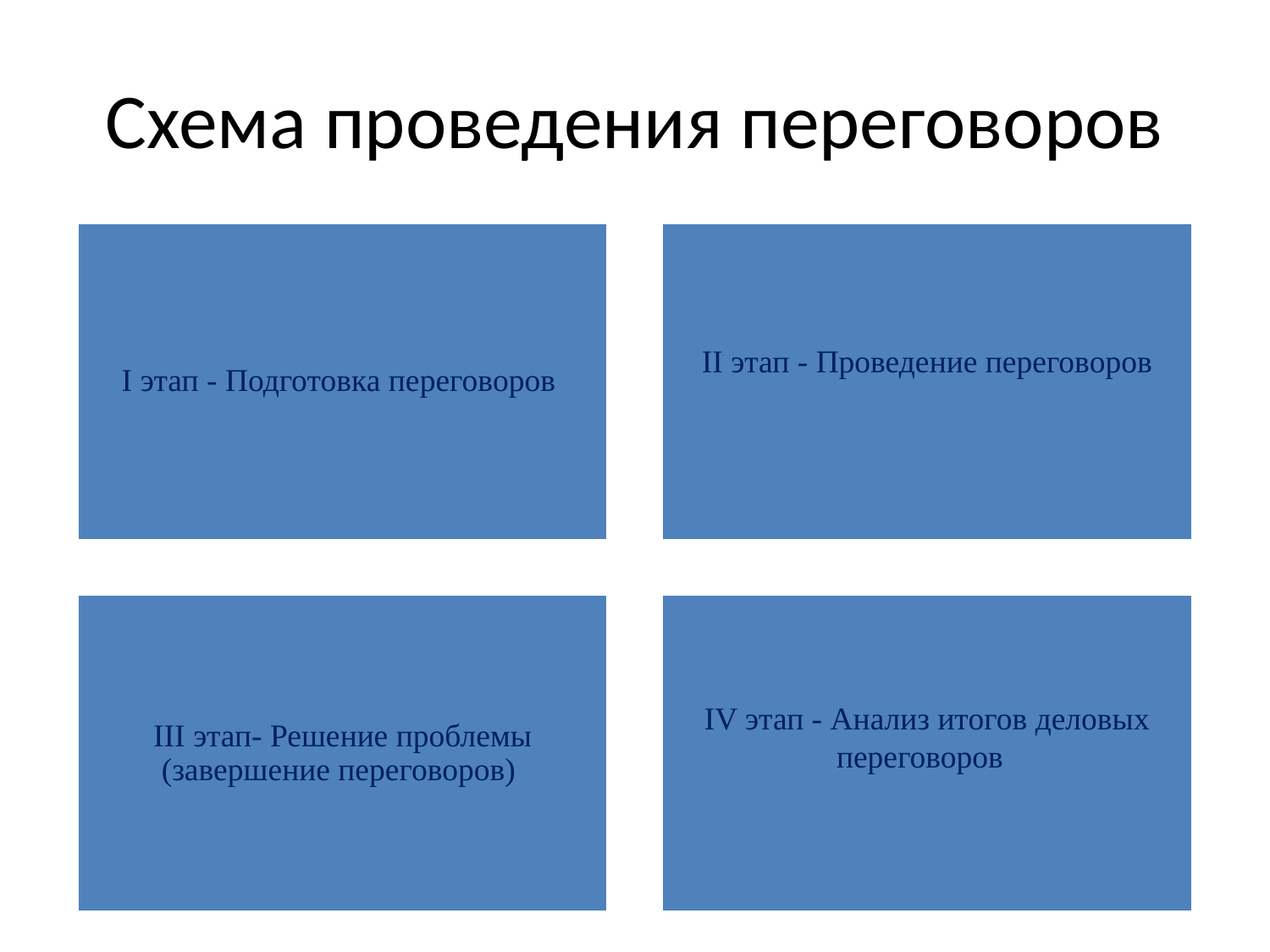

# Схема проведения переговоров
I этап - Подготовка переговоров
II этап - Проведение переговоров
III этап- Решение проблемы (завершение переговоров)
IV этап - Анализ итогов деловых переговоров